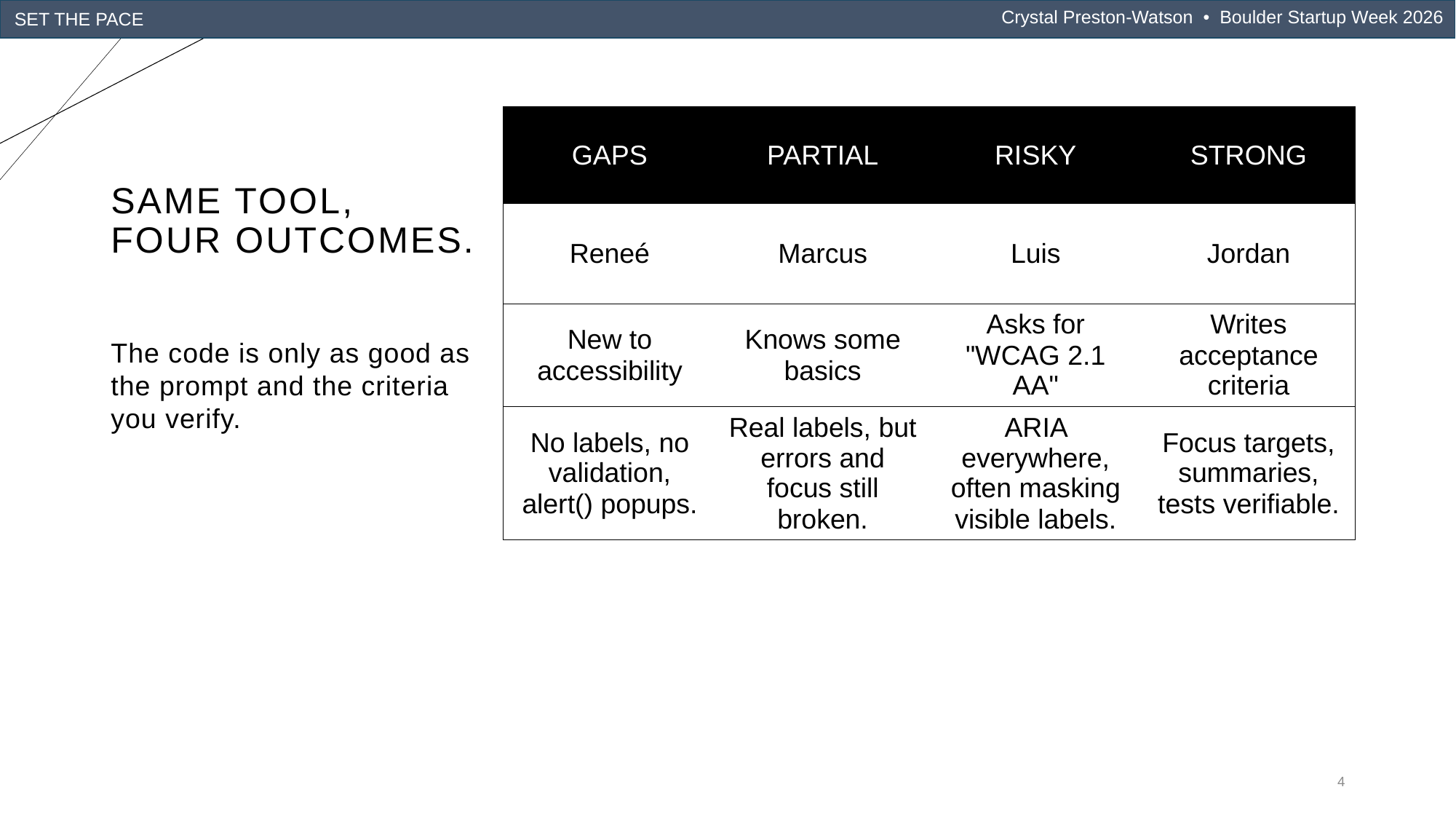

Crystal Preston-Watson  •  Boulder Startup Week 2026
SET THE PACE
# Same tool, four outcomes.
| GAPS | PARTIAL | RISKY | STRONG |
| --- | --- | --- | --- |
| Reneé | Marcus | Luis | Jordan |
| New to accessibility | Knows some basics | Asks for "WCAG 2.1 AA" | Writes acceptance criteria |
| No labels, no validation, alert() popups. | Real labels, but errors and focus still broken. | ARIA everywhere, often masking visible labels. | Focus targets, summaries, tests verifiable. |
The code is only as good as the prompt and the criteria you verify.
4